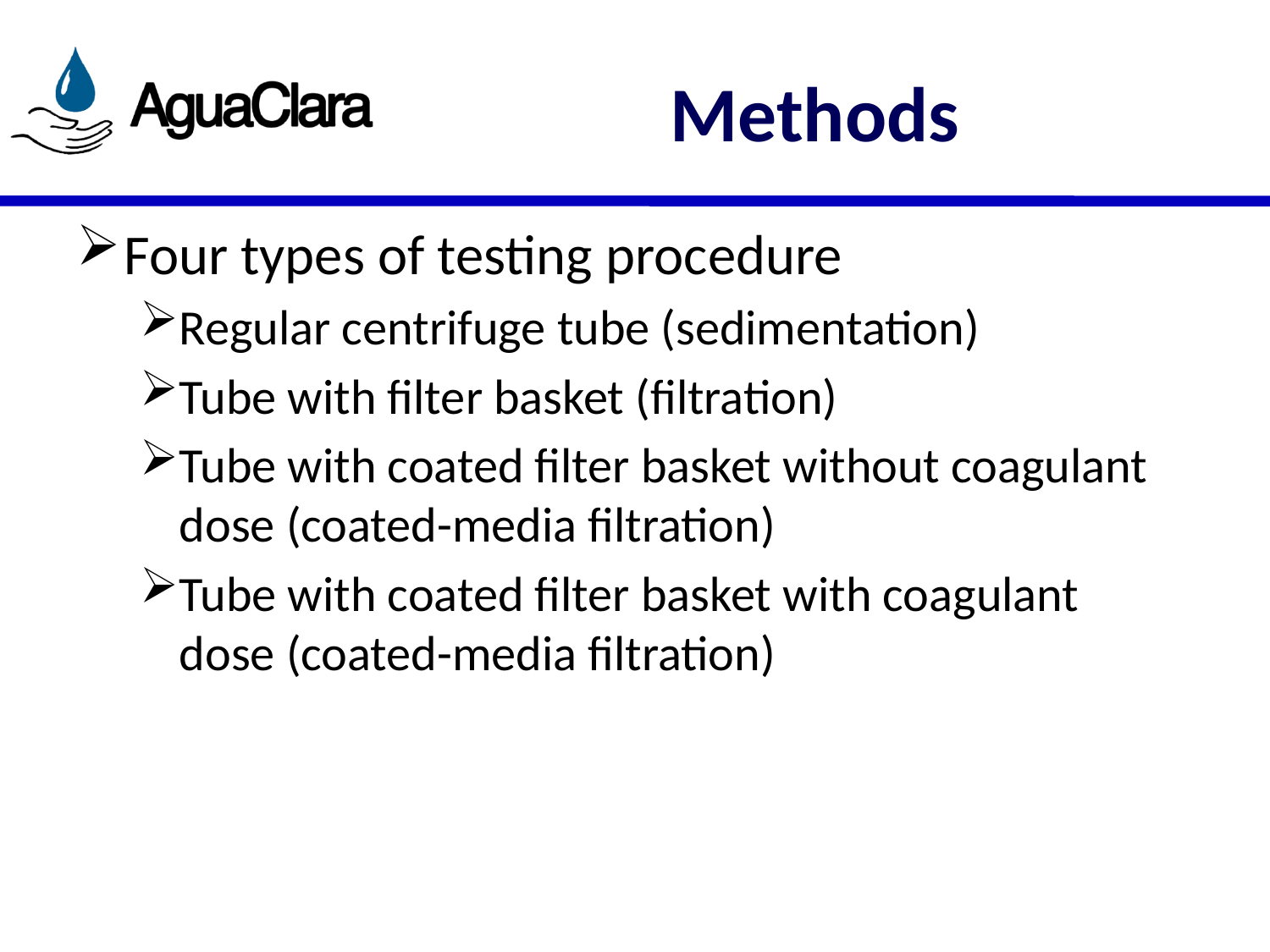

# Methods
Four types of testing procedure
Regular centrifuge tube (sedimentation)
Tube with filter basket (filtration)
Tube with coated filter basket without coagulant dose (coated-media filtration)
Tube with coated filter basket with coagulant dose (coated-media filtration)